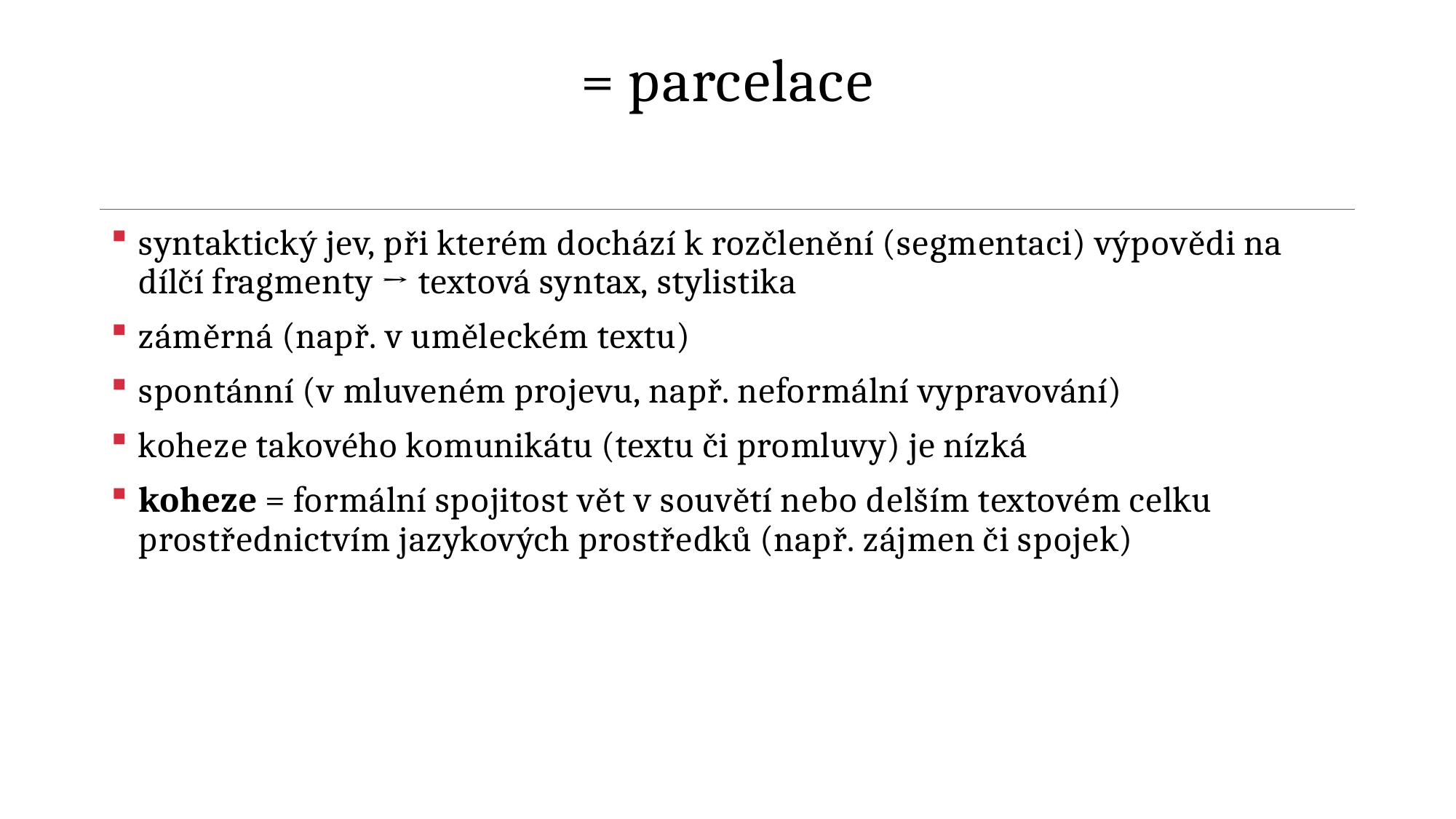

# = parcelace
syntaktický jev, při kterém dochází k rozčlenění (segmentaci) výpovědi na dílčí fragmenty → textová syntax, stylistika
záměrná (např. v uměleckém textu)
spontánní (v mluveném projevu, např. neformální vypravování)
koheze takového komunikátu (textu či promluvy) je nízká
koheze = formální spojitost vět v souvětí nebo delším textovém celku prostřednictvím jazykových prostředků (např. zájmen či spojek)